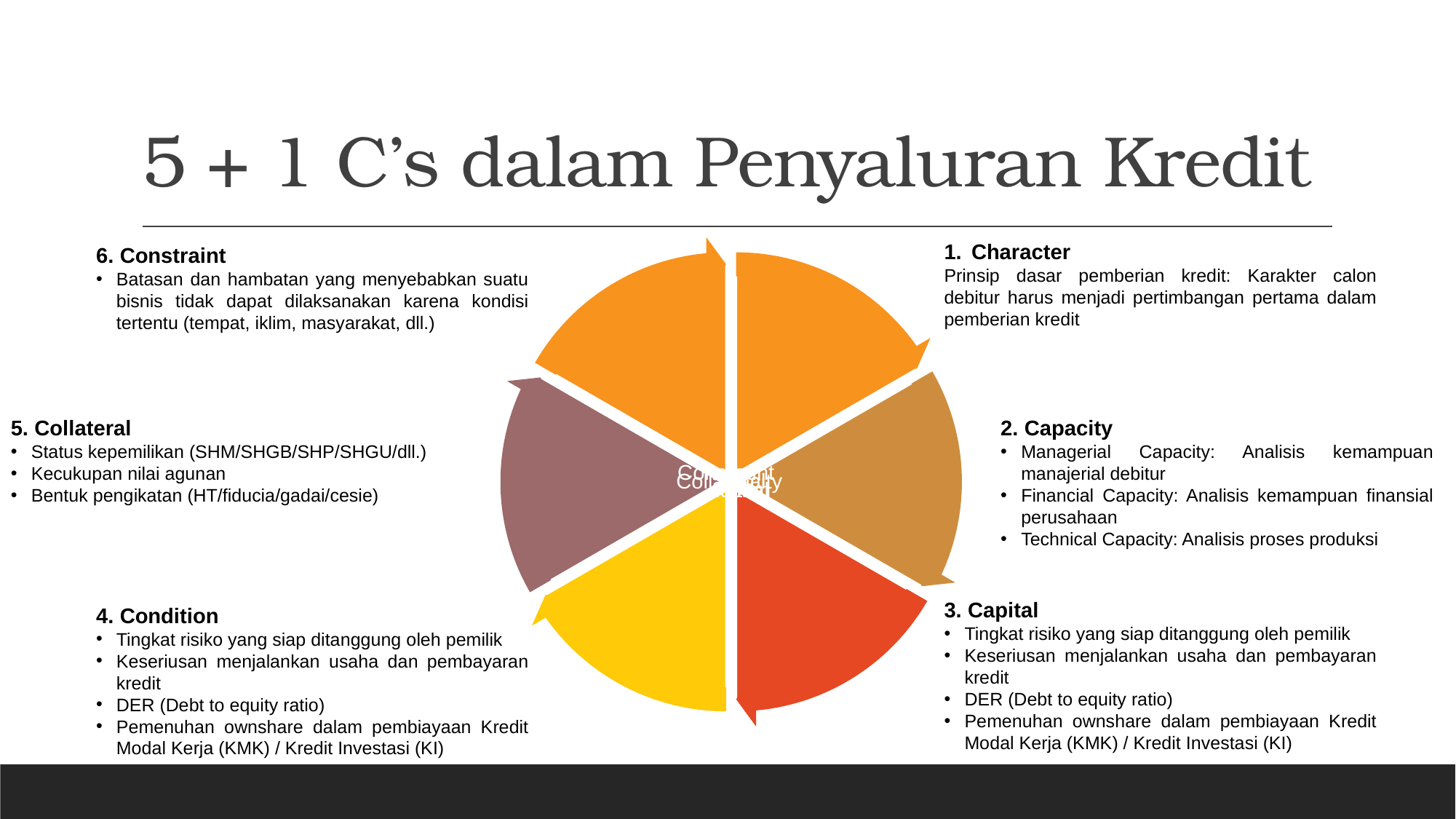

# 5 + 1 C’s dalam Penyaluran Kredit
Character
Capacity
Capital
Condition
Collateral
Constraint
Character
Prinsip dasar pemberian kredit: Karakter calon debitur harus menjadi pertimbangan pertama dalam pemberian kredit
6. Constraint
Batasan dan hambatan yang menyebabkan suatu bisnis tidak dapat dilaksanakan karena kondisi tertentu (tempat, iklim, masyarakat, dll.)
5. Collateral
Status kepemilikan (SHM/SHGB/SHP/SHGU/dll.)
Kecukupan nilai agunan
Bentuk pengikatan (HT/fiducia/gadai/cesie)
2. Capacity
Managerial Capacity: Analisis kemampuan manajerial debitur
Financial Capacity: Analisis kemampuan finansial perusahaan
Technical Capacity: Analisis proses produksi
3. Capital
Tingkat risiko yang siap ditanggung oleh pemilik
Keseriusan menjalankan usaha dan pembayaran kredit
DER (Debt to equity ratio)
Pemenuhan ownshare dalam pembiayaan Kredit Modal Kerja (KMK) / Kredit Investasi (KI)
4. Condition
Tingkat risiko yang siap ditanggung oleh pemilik
Keseriusan menjalankan usaha dan pembayaran kredit
DER (Debt to equity ratio)
Pemenuhan ownshare dalam pembiayaan Kredit Modal Kerja (KMK) / Kredit Investasi (KI)